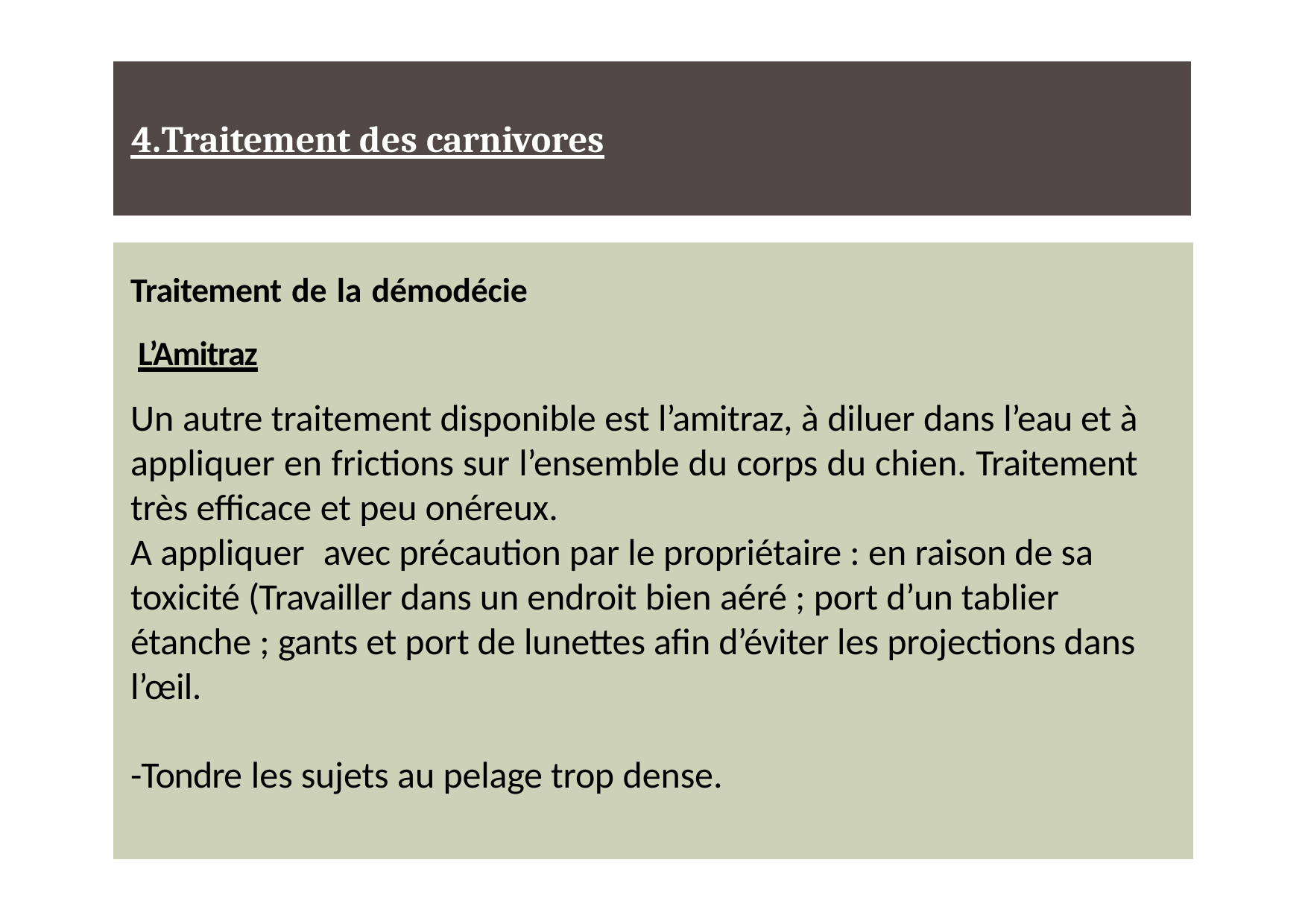

# 4.Traitement des carnivores
Traitement de la démodécie  L’Amitraz
Un autre traitement disponible est l’amitraz, à diluer dans l’eau et à  appliquer en frictions sur l’ensemble du corps du chien. Traitement  très efficace et peu onéreux.
A appliquer	avec précaution par le propriétaire : en raison de sa  toxicité (Travailler dans un endroit bien aéré ; port d’un tablier  étanche ; gants et port de lunettes afin d’éviter les projections dans  l’œil.

-Tondre les sujets au pelage trop dense.